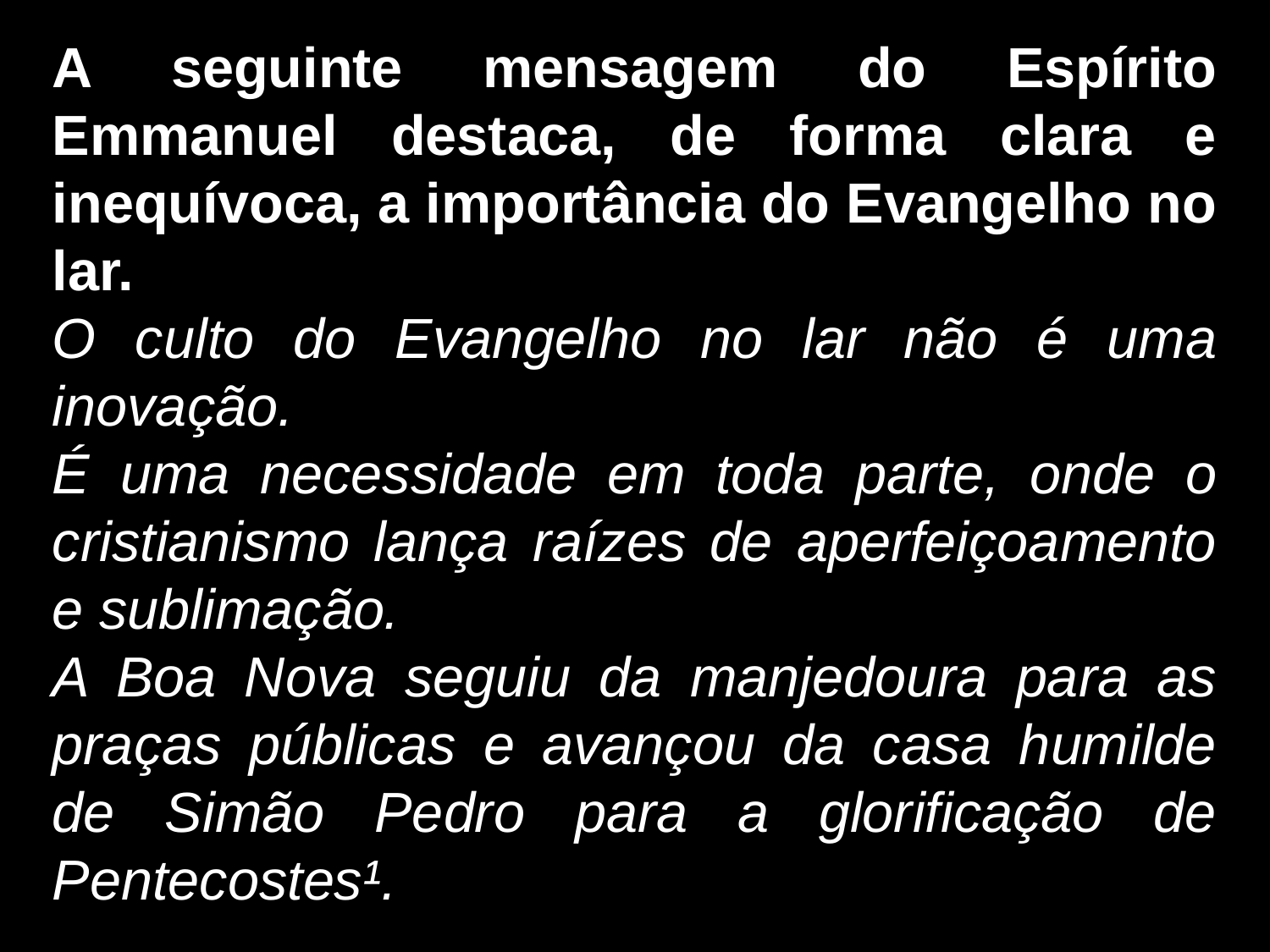

A seguinte mensagem do Espírito Emmanuel destaca, de forma clara e inequívoca, a importância do Evangelho no lar.
O culto do Evangelho no lar não é uma inovação.
É uma necessidade em toda parte, onde o cristianismo lança raízes de aperfeiçoamento e sublimação.
A Boa Nova seguiu da manjedoura para as praças públicas e avançou da casa humilde de Simão Pedro para a glorificação de Pentecostes¹.